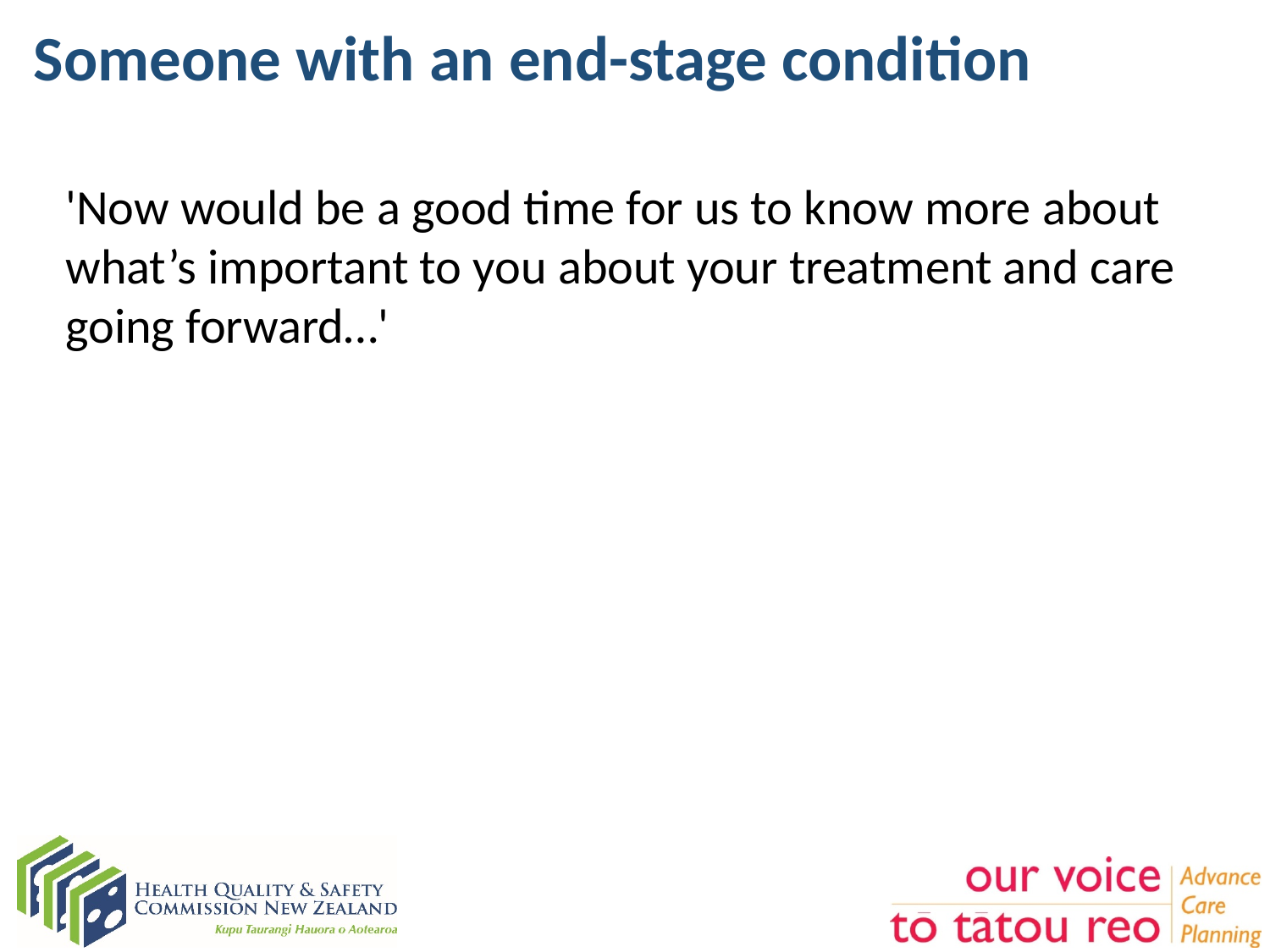

# Someone with an end-stage condition
'Now would be a good time for us to know more about what’s important to you about your treatment and care going forward…'